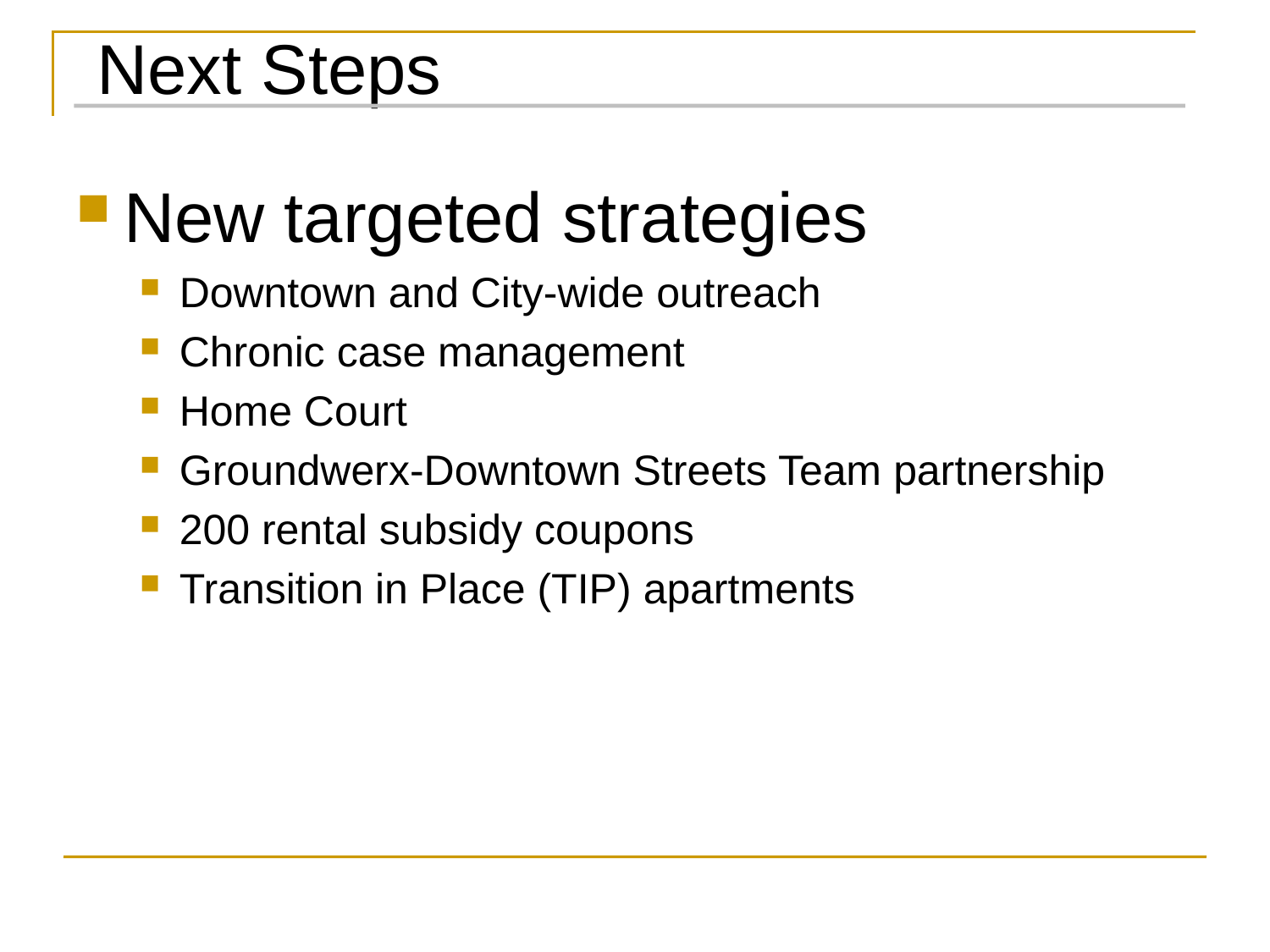

Next Steps

New targeted strategies
Downtown and City-wide outreach
Chronic case management
Home Court
Groundwerx-Downtown Streets Team partnership
200 rental subsidy coupons
Transition in Place (TIP) apartments